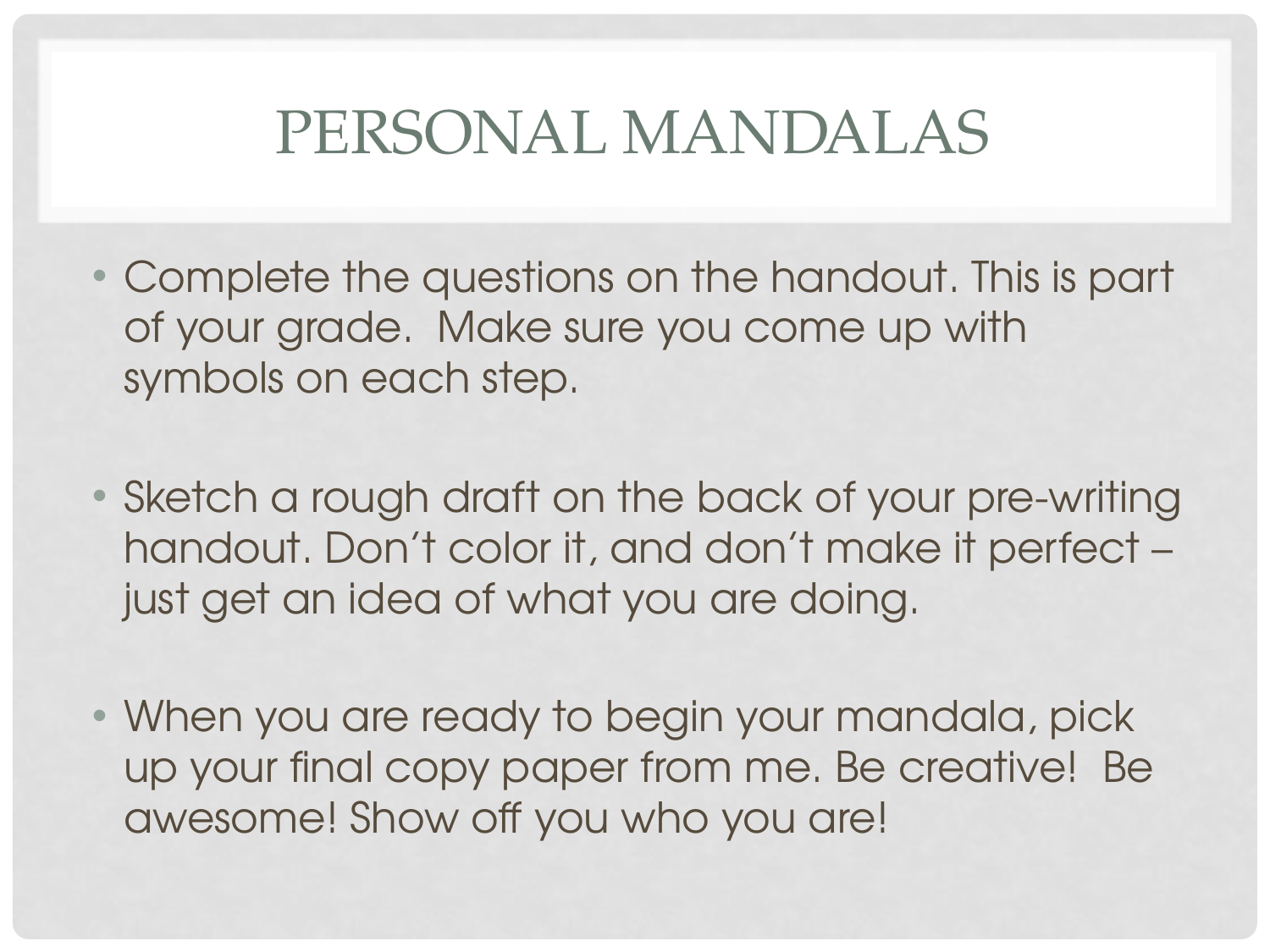

# PERSONAL MANDALAS
Complete the questions on the handout. This is part of your grade.  Make sure you come up with symbols on each step.

Sketch a rough draft on the back of your pre-writing handout. Don’t color it, and don’t make it perfect – just get an idea of what you are doing.

When you are ready to begin your mandala, pick up your final copy paper from me. Be creative!  Be awesome! Show off you who you are!